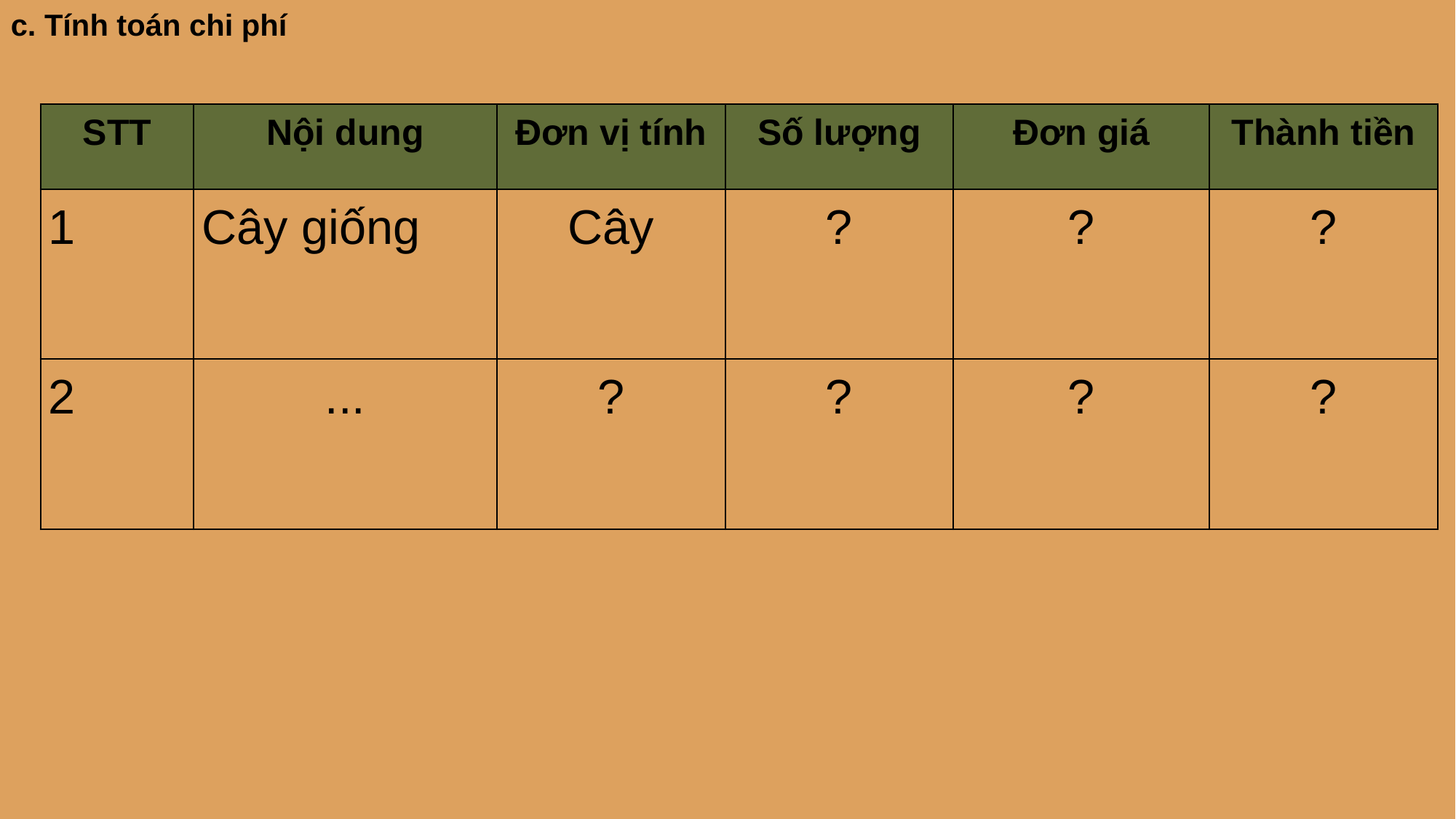

c. Tính toán chi phí
| STT | Nội dung | Đơn vị tính | Số lượng | Đơn giá | Thành tiền |
| --- | --- | --- | --- | --- | --- |
| 1 | Cây giống | Cây | ? | ? | ? |
| 2 | ... | ? | ? | ? | ? |